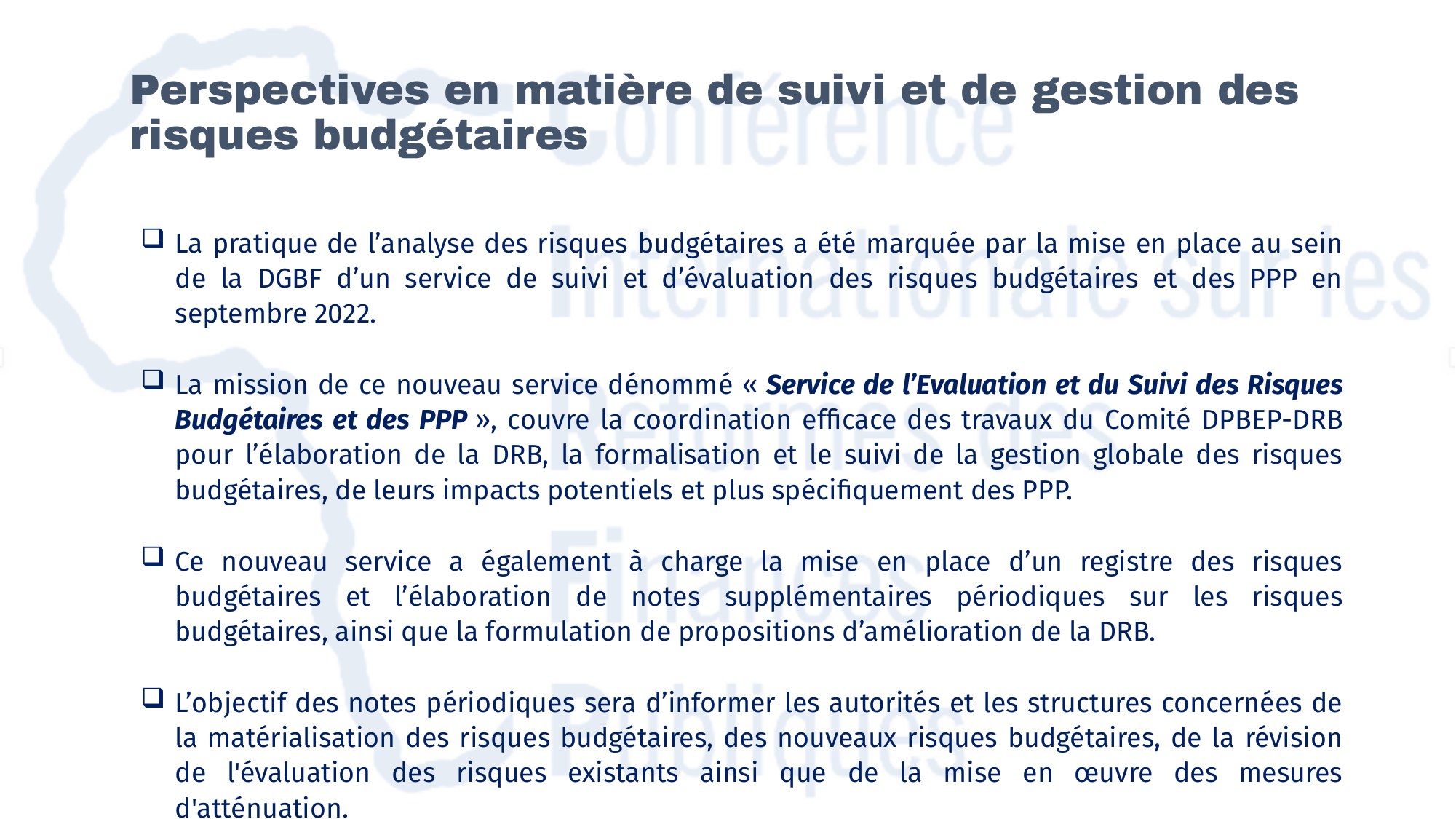

# Perspectives en matière de suivi et de gestion des risques budgétaires
La pratique de l’analyse des risques budgétaires a été marquée par la mise en place au sein de la DGBF d’un service de suivi et d’évaluation des risques budgétaires et des PPP en septembre 2022.
La mission de ce nouveau service dénommé « Service de l’Evaluation et du Suivi des Risques Budgétaires et des PPP », couvre la coordination efficace des travaux du Comité DPBEP-DRB pour l’élaboration de la DRB, la formalisation et le suivi de la gestion globale des risques budgétaires, de leurs impacts potentiels et plus spécifiquement des PPP.
Ce nouveau service a également à charge la mise en place d’un registre des risques budgétaires et l’élaboration de notes supplémentaires périodiques sur les risques budgétaires, ainsi que la formulation de propositions d’amélioration de la DRB.
L’objectif des notes périodiques sera d’informer les autorités et les structures concernées de la matérialisation des risques budgétaires, des nouveaux risques budgétaires, de la révision de l'évaluation des risques existants ainsi que de la mise en œuvre des mesures d'atténuation.